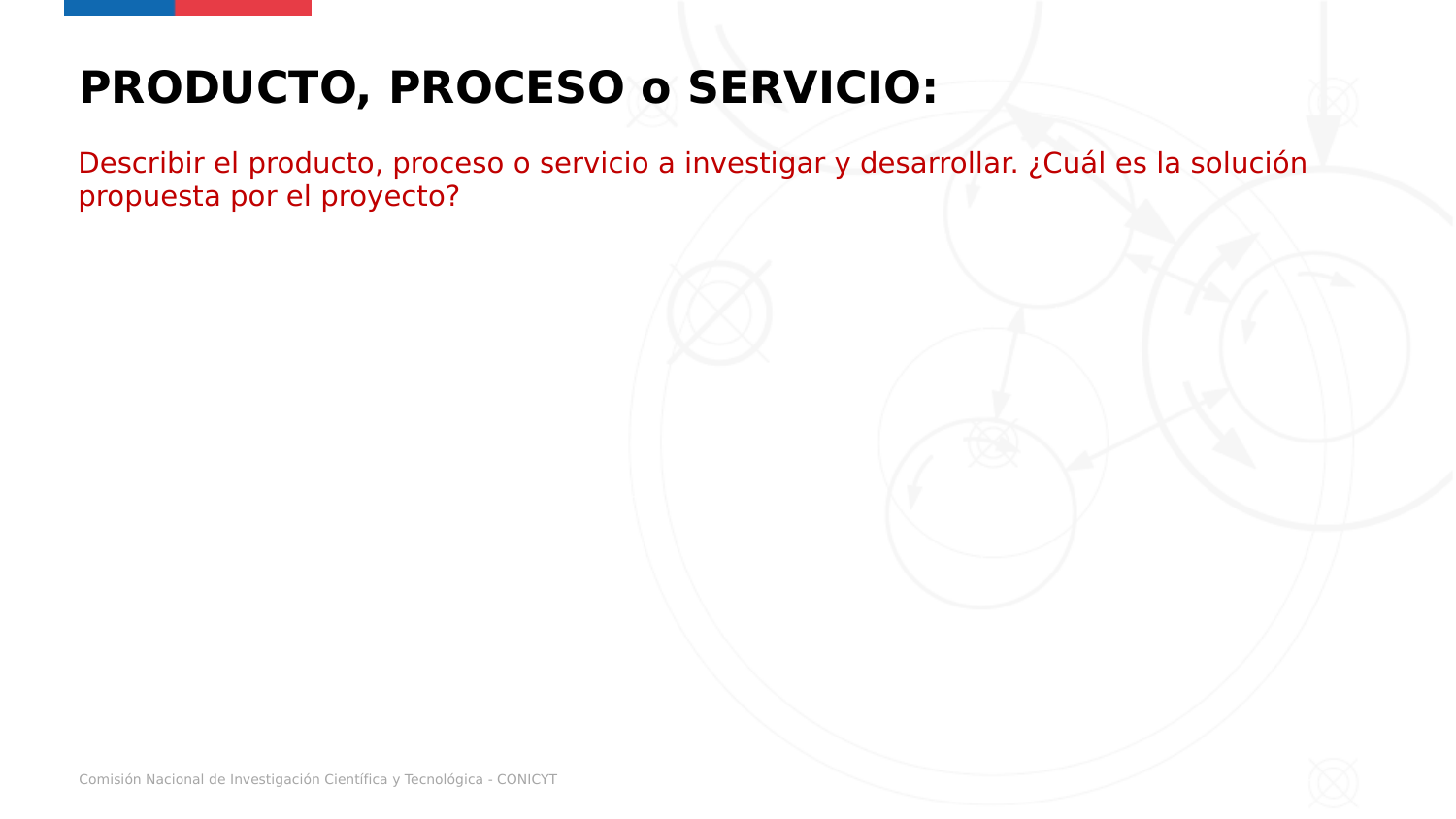

PRODUCTO, PROCESO o SERVICIO:

Describir el producto, proceso o servicio a investigar y desarrollar. ¿Cuál es la solución propuesta por el proyecto?